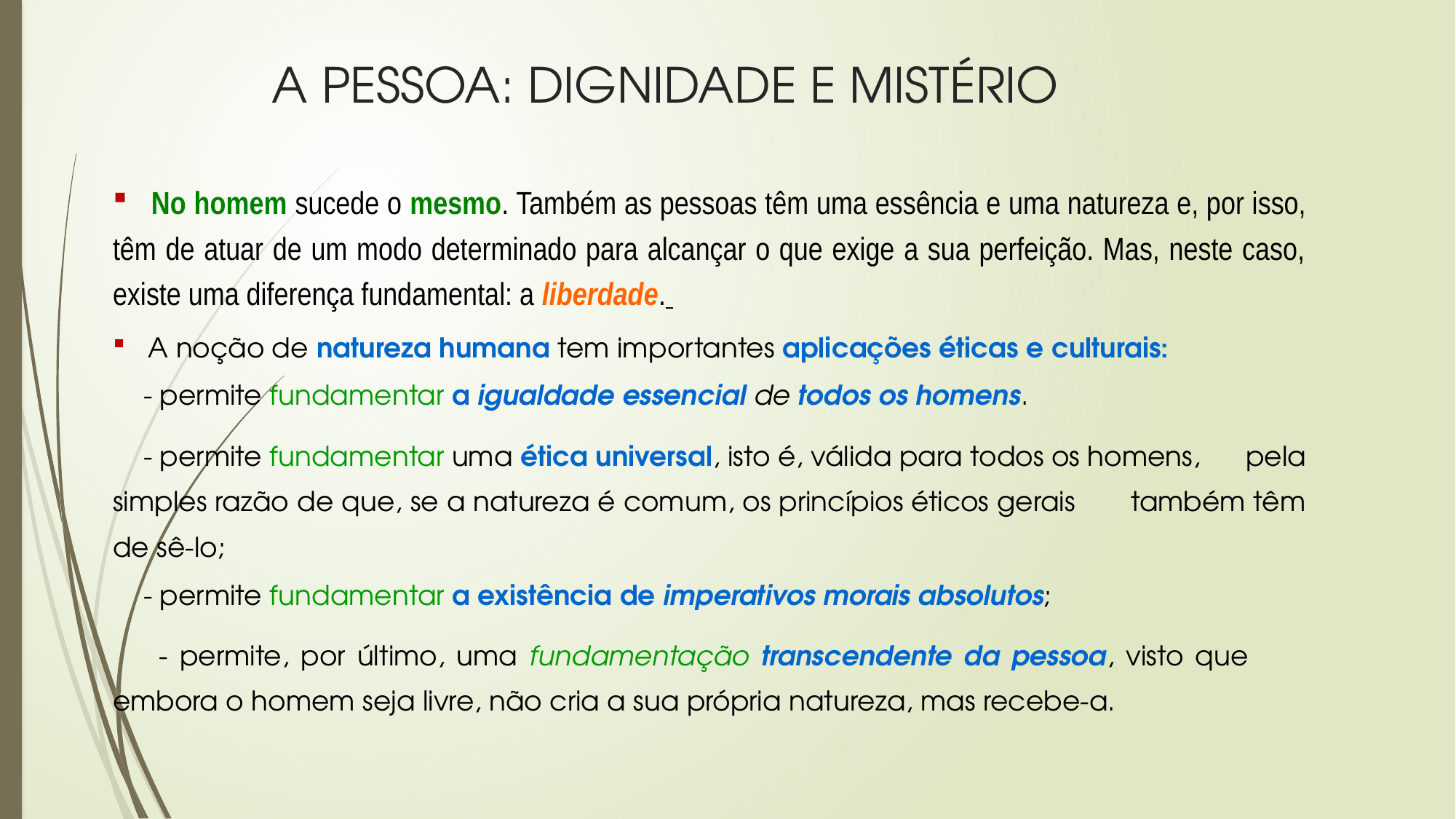

# A PESSOA: DIGNIDADE E MISTÉRIO
   No homem sucede o mesmo. Também as pessoas têm uma essência e uma natureza e, por isso, têm de atuar de um modo determinado para alcançar o que exige a sua perfeição. Mas, neste caso, existe uma diferença fundamental: a liberdade.

   A noção de natureza humana tem importantes aplicações éticas e culturais:

    - permite fundamentar a igualdade essencial de todos os homens.

    - permite fundamentar uma ética universal, isto é, válida para todos os homens,      pela simples razão de que, se a natureza é comum, os princípios éticos gerais       também têm de sê-lo;

    - permite fundamentar a existência de imperativos morais absolutos;

    - permite, por último, uma fundamentação transcendente da pessoa, visto que      embora o homem seja livre, não cria a sua própria natureza, mas recebe-a.